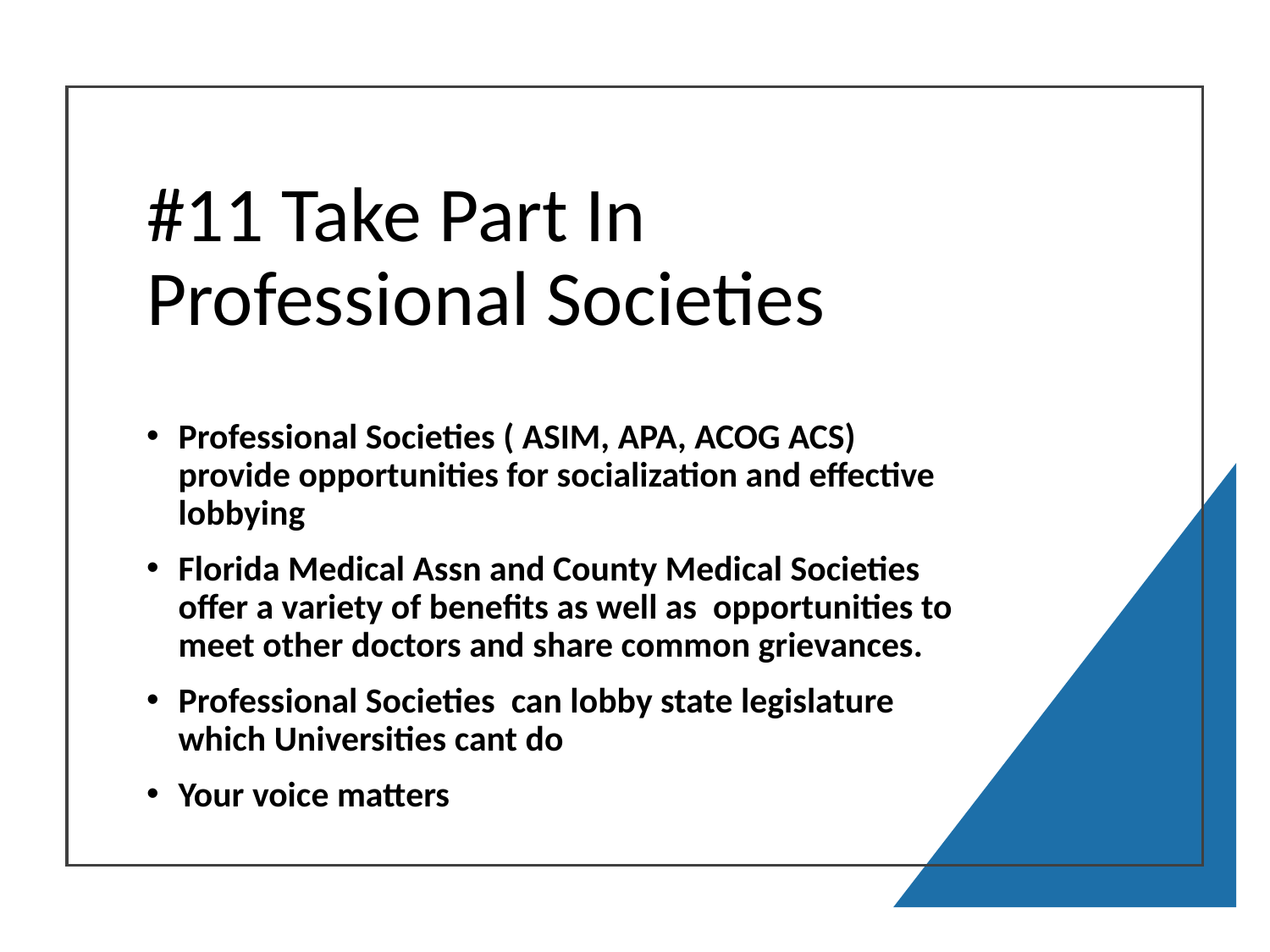

# #11 Take Part In Professional Societies
Professional Societies ( ASIM, APA, ACOG ACS)  provide opportunities for socialization and effective lobbying
Florida Medical Assn and County Medical Societies offer a variety of benefits as well as  opportunities to meet other doctors and share common grievances.
Professional Societies  can lobby state legislature which Universities cant do
Your voice matters